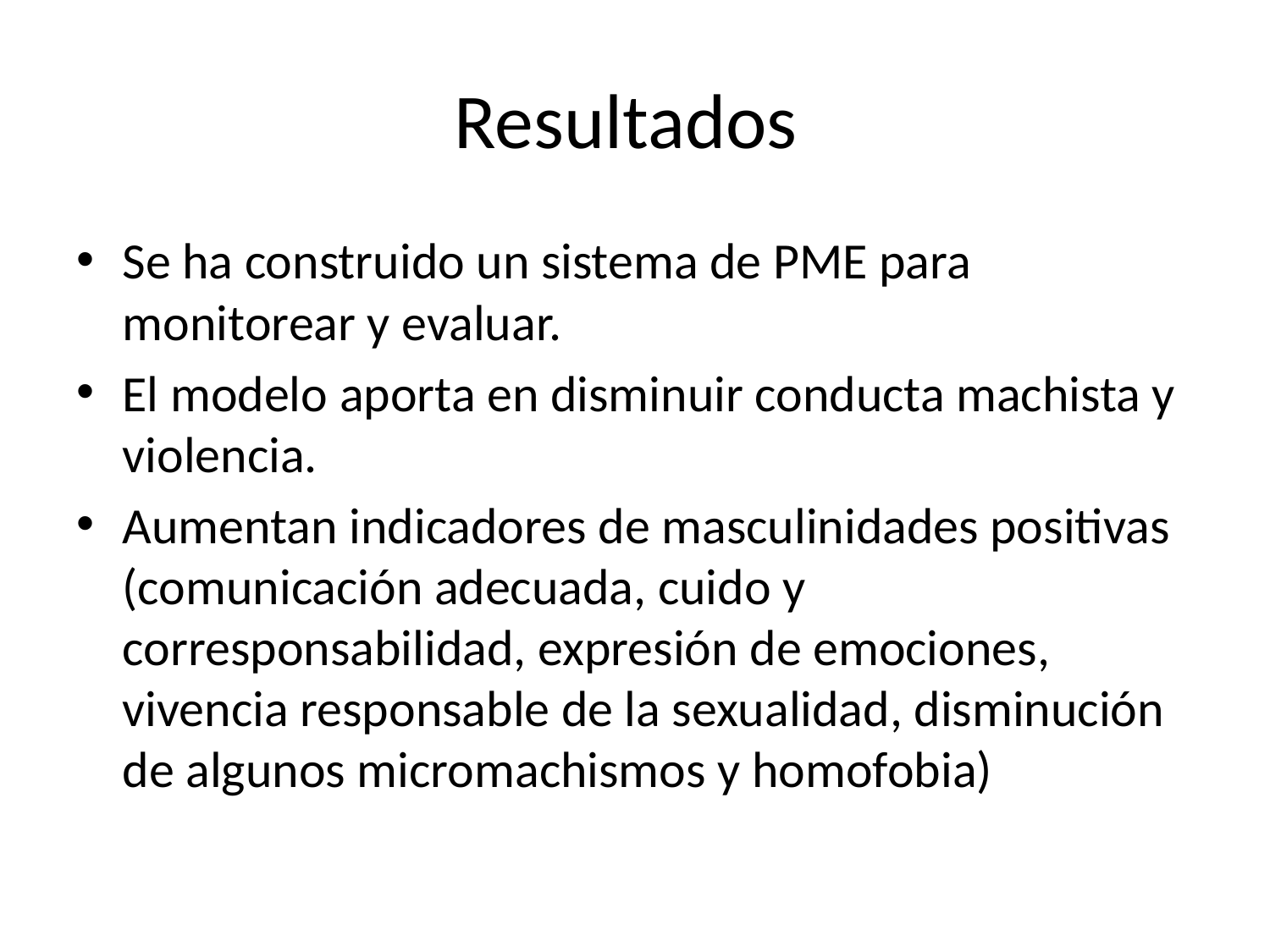

# Resultados
Se ha construido un sistema de PME para monitorear y evaluar.
El modelo aporta en disminuir conducta machista y violencia.
Aumentan indicadores de masculinidades positivas (comunicación adecuada, cuido y corresponsabilidad, expresión de emociones, vivencia responsable de la sexualidad, disminución de algunos micromachismos y homofobia)